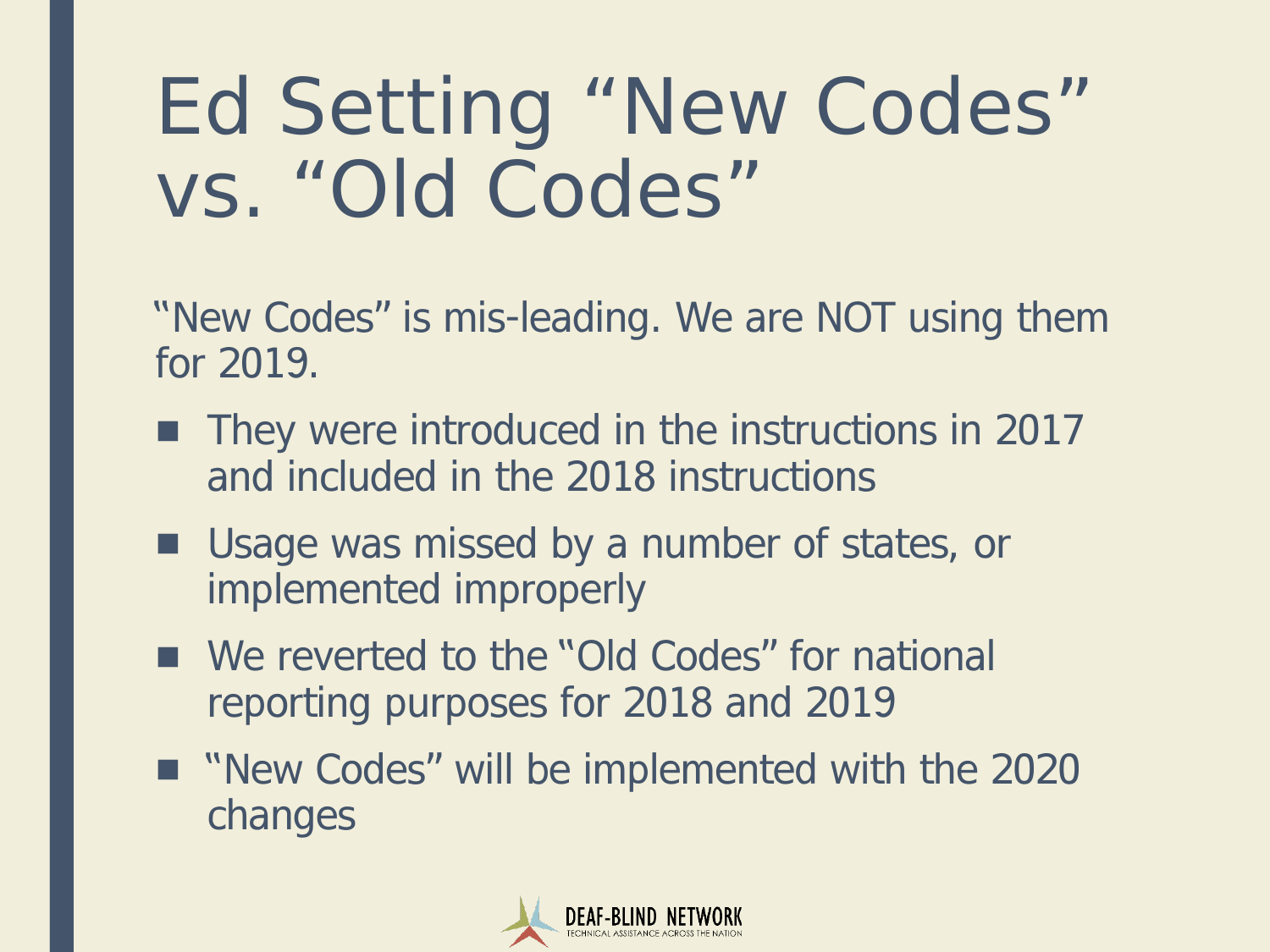

# Ed Setting “New Codes” vs. “Old Codes”
“New Codes” is mis-leading. We are NOT using them for 2019.
They were introduced in the instructions in 2017 and included in the 2018 instructions
Usage was missed by a number of states, or implemented improperly
We reverted to the “Old Codes” for national reporting purposes for 2018 and 2019
“New Codes” will be implemented with the 2020 changes